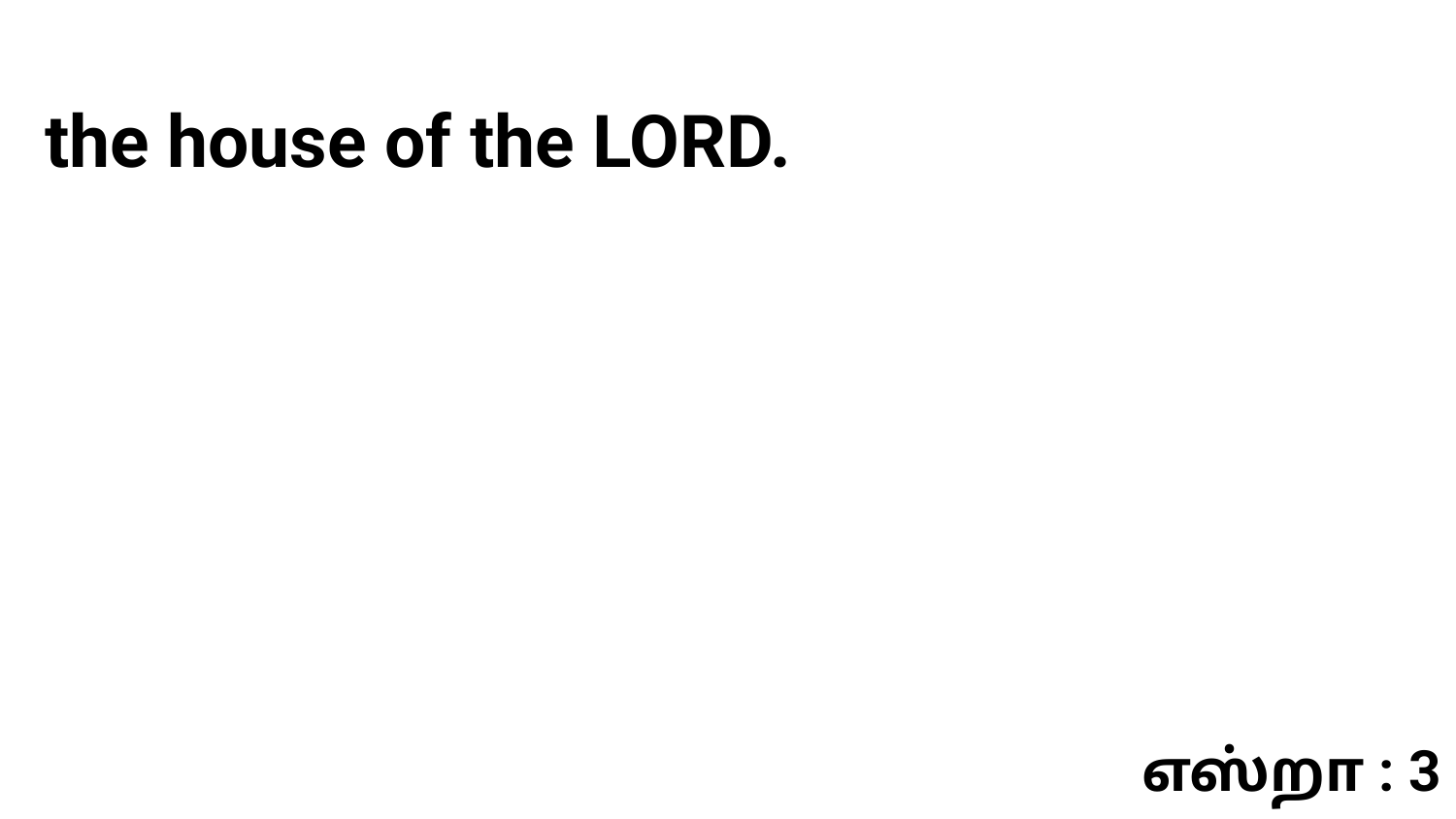

the house of the LORD.
எஸ்றா : 3